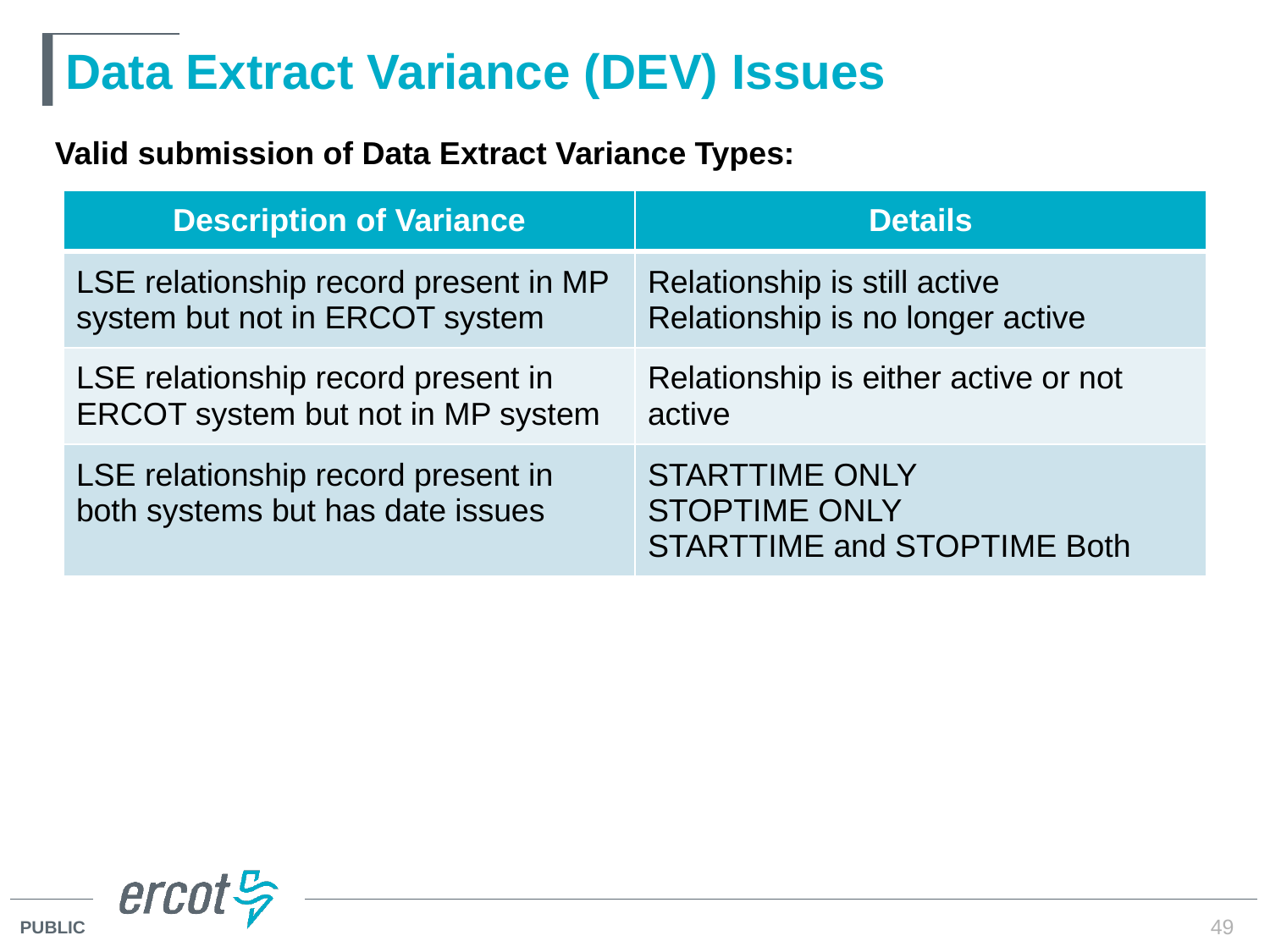

# Data Extract Variance (DEV) Issues
Valid submission of Data Extract Variance Types:
| Description of Variance | Details |
| --- | --- |
| LSE relationship record present in MP system but not in ERCOT system | Relationship is still active Relationship is no longer active |
| LSE relationship record present in ERCOT system but not in MP system | Relationship is either active or not active |
| LSE relationship record present in both systems but has date issues | STARTTIME ONLY STOPTIME ONLY STARTTIME and STOPTIME Both |
49